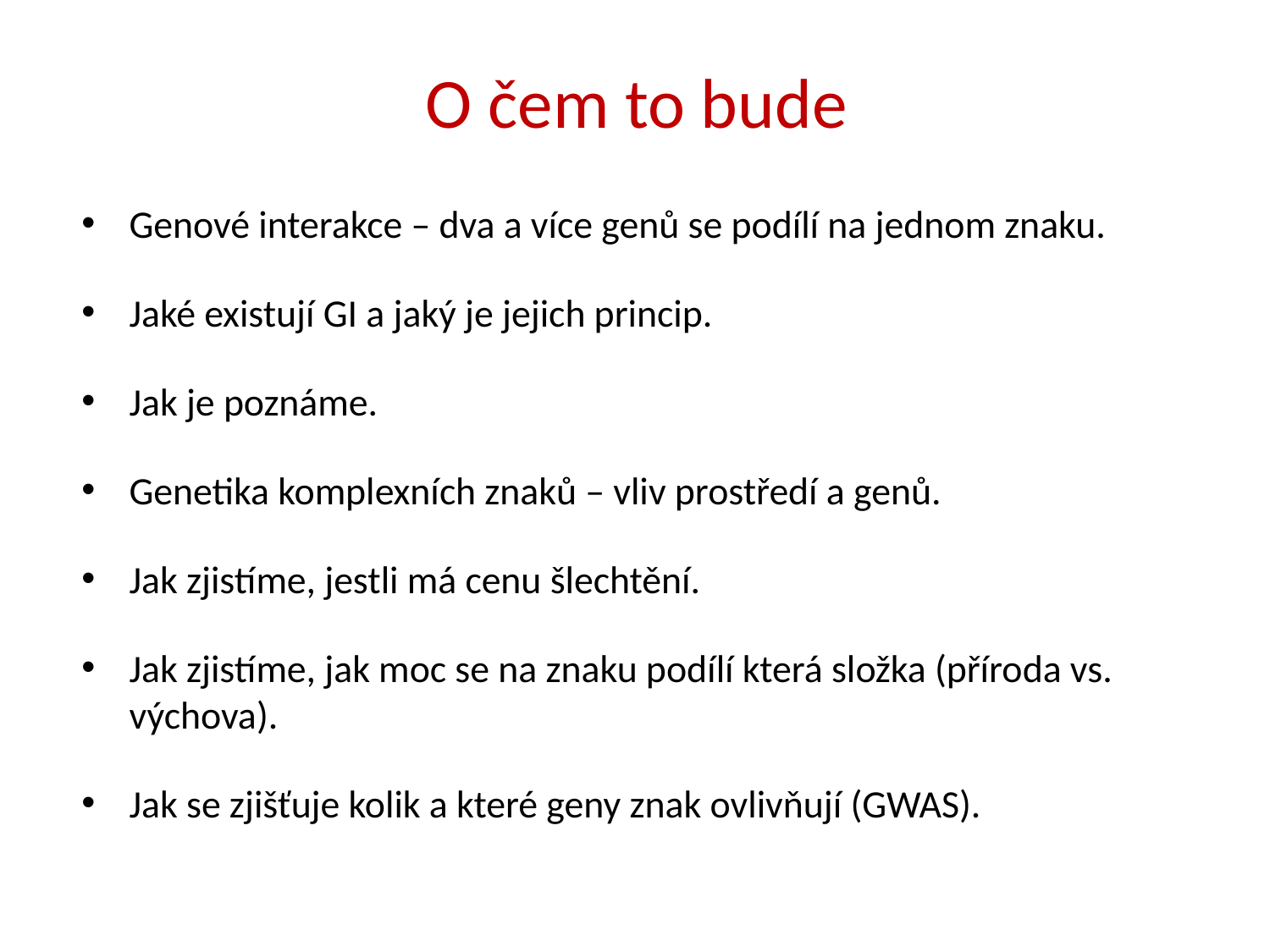

# O čem to bude
Genové interakce – dva a více genů se podílí na jednom znaku.
Jaké existují GI a jaký je jejich princip.
Jak je poznáme.
Genetika komplexních znaků – vliv prostředí a genů.
Jak zjistíme, jestli má cenu šlechtění.
Jak zjistíme, jak moc se na znaku podílí která složka (příroda vs. výchova).
Jak se zjišťuje kolik a které geny znak ovlivňují (GWAS).